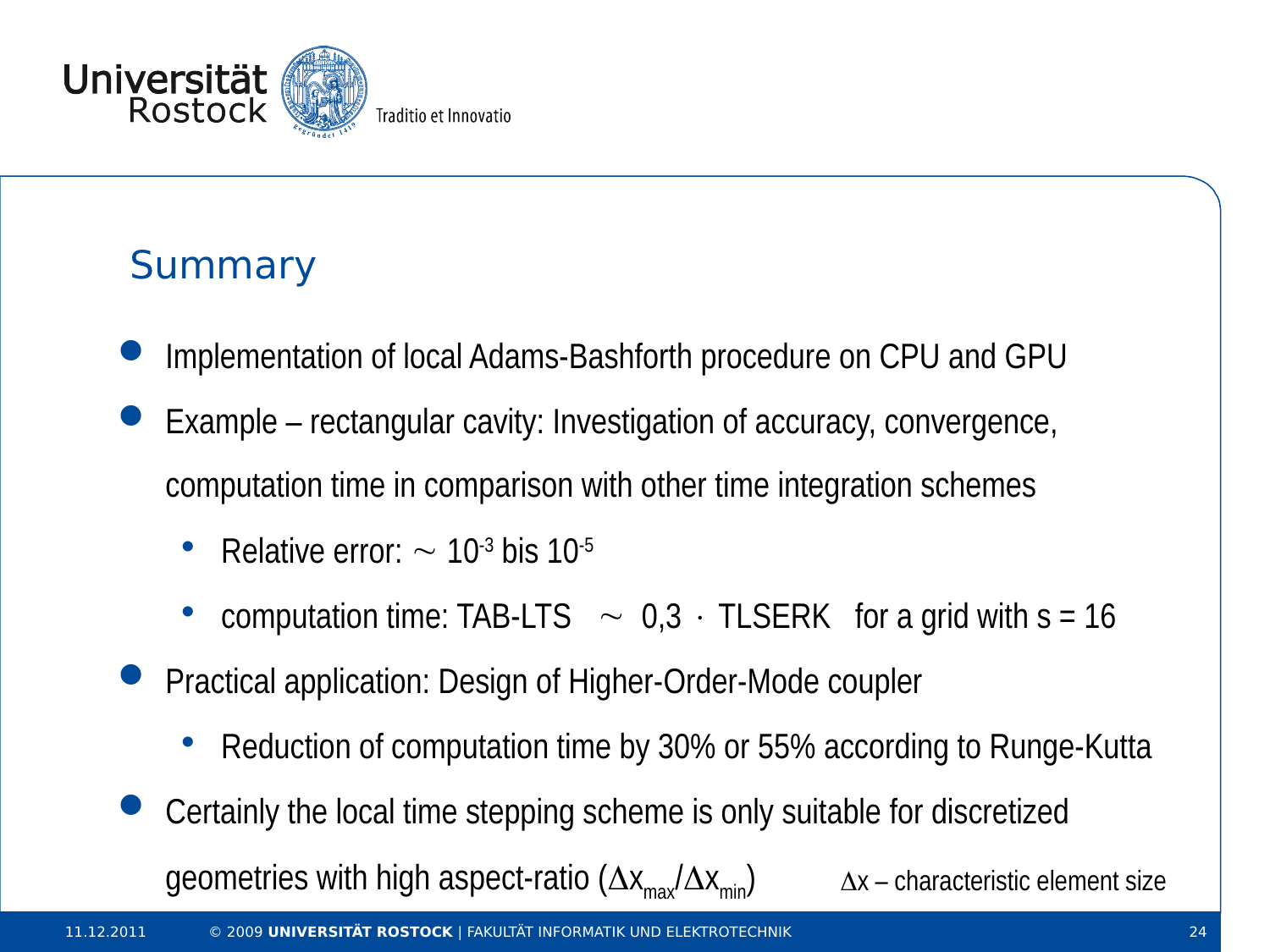

Summary
Implementation of local Adams-Bashforth procedure on CPU and GPU
Example – rectangular cavity: Investigation of accuracy, convergence, computation time in comparison with other time integration schemes
Relative error: ∼ 10-3 bis 10-5
computation time: TAB-LTS  ∼  0,3 ⋅ TLSERK   for a grid with s = 16
Practical application: Design of Higher-Order-Mode coupler
Reduction of computation time by 30% or 55% according to Runge-Kutta
Certainly the local time stepping scheme is only suitable for discretized geometries with high aspect-ratio (Δxmax/Δxmin)
Δx – characteristic element size
11.12.2011
 © 2009 UNIVERSITÄT ROSTOCK | FAKULTÄT INFORMATIK UND ELEKTROTECHNIK
24